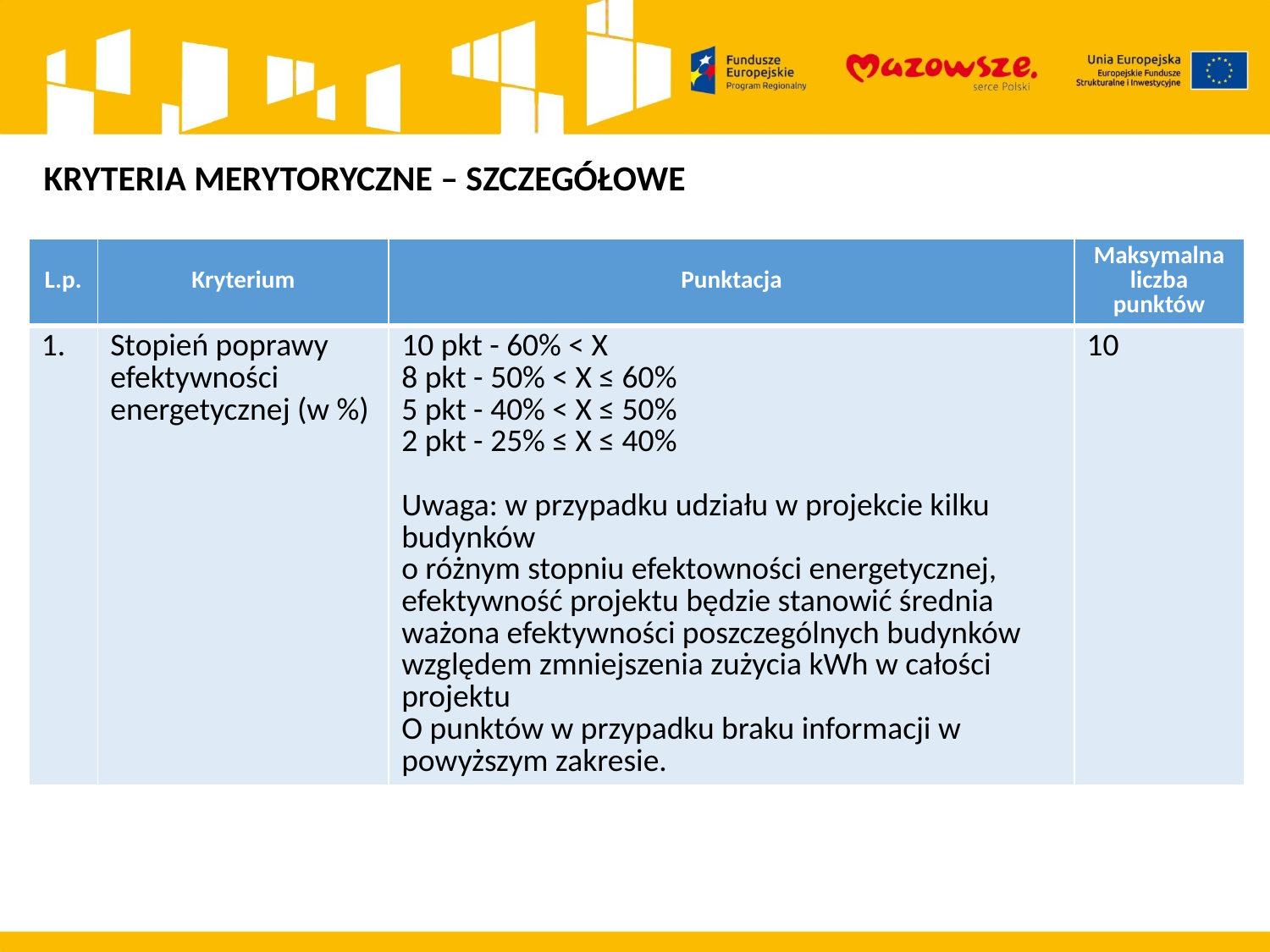

KRYTERIA MERYTORYCZNE – SZCZEGÓŁOWE
| L.p. | Kryterium | Punktacja | Maksymalna liczba punktów |
| --- | --- | --- | --- |
| 1. | Stopień poprawy efektywności energetycznej (w %) | 10 pkt - 60% < X 8 pkt - 50% < X ≤ 60% 5 pkt - 40% < X ≤ 50% 2 pkt - 25% ≤ X ≤ 40% Uwaga: w przypadku udziału w projekcie kilku budynków o różnym stopniu efektowności energetycznej, efektywność projektu będzie stanowić średnia ważona efektywności poszczególnych budynków względem zmniejszenia zużycia kWh w całości projektu O punktów w przypadku braku informacji w powyższym zakresie. | 10 |